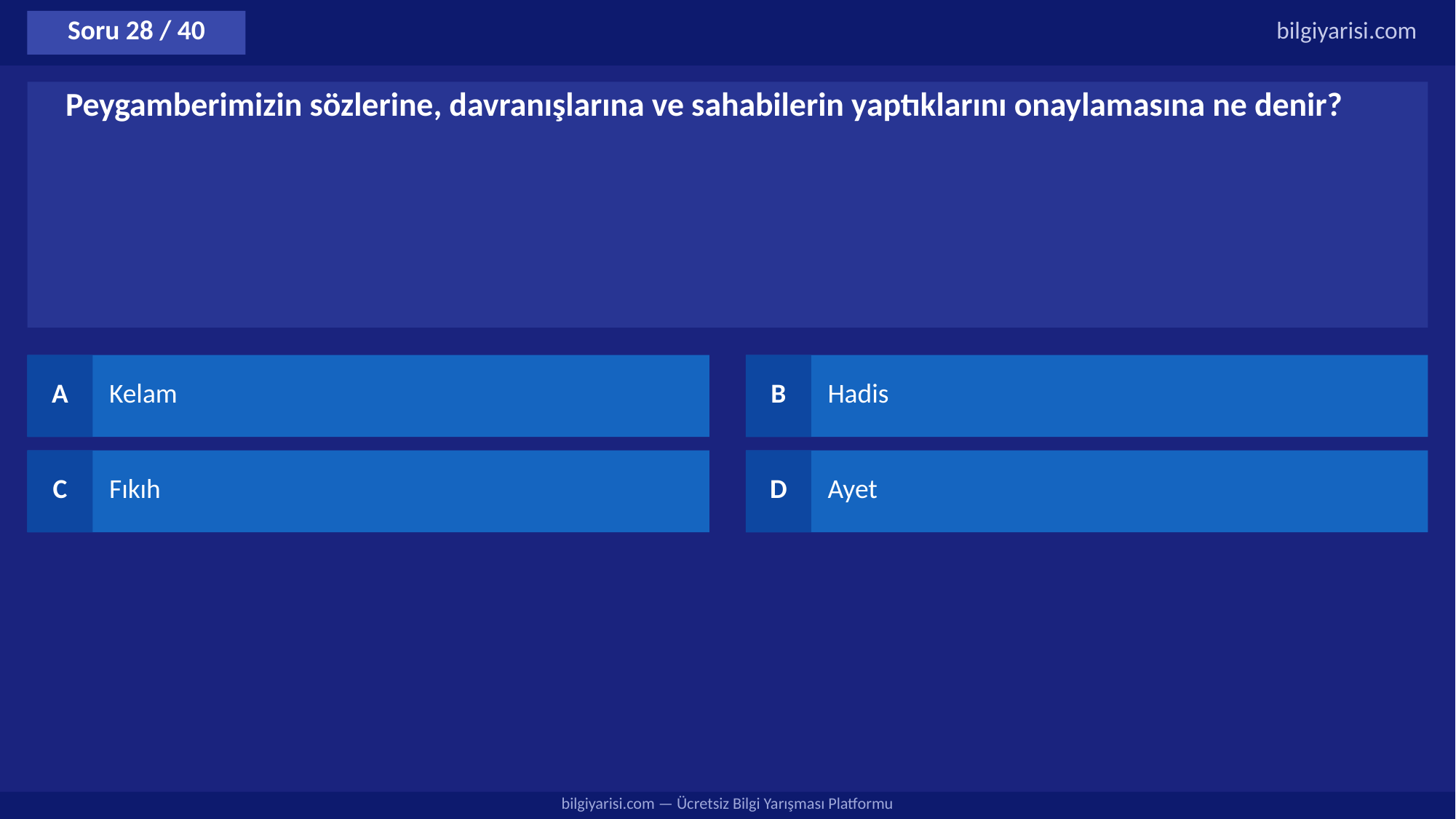

Soru 28 / 40
bilgiyarisi.com

Peygamberimizin sözlerine, davranışlarına ve sahabilerin yaptıklarını onaylamasına ne denir?

A
Kelam

B
Hadis

C
Fıkıh

D
Ayet
bilgiyarisi.com — Ücretsiz Bilgi Yarışması Platformu